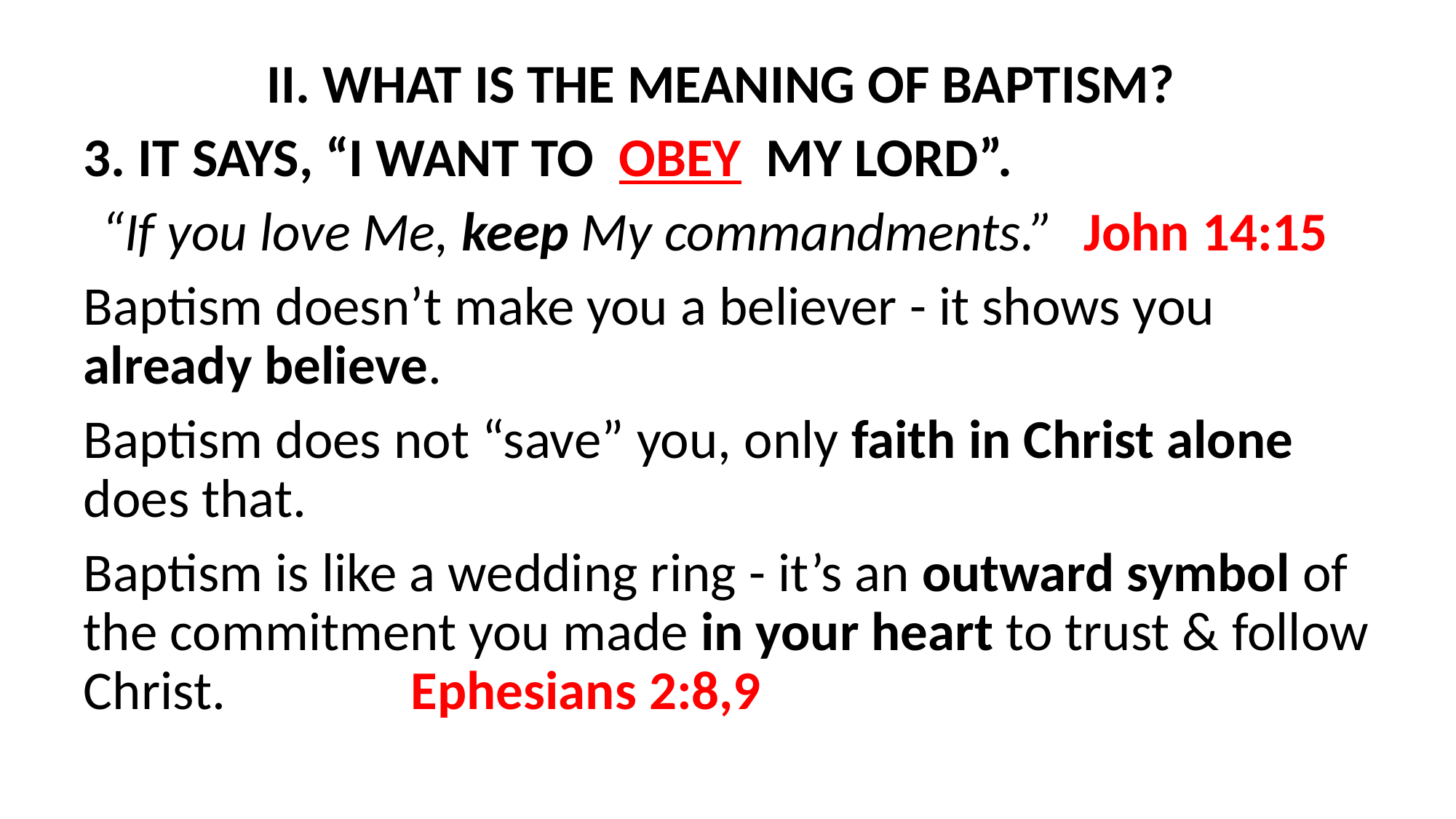

II. WHAT IS THE MEANING OF BAPTISM?
3. IT SAYS, “I WANT TO  OBEY  MY LORD”.
“If you love Me, keep My commandments.”  	John 14:15
Baptism doesn’t make you a believer - it shows you already believe.
Baptism does not “save” you, only faith in Christ alone does that.
Baptism is like a wedding ring - it’s an outward symbol of the commitment you made in your heart to trust & follow Christ.		Ephesians 2:8,9